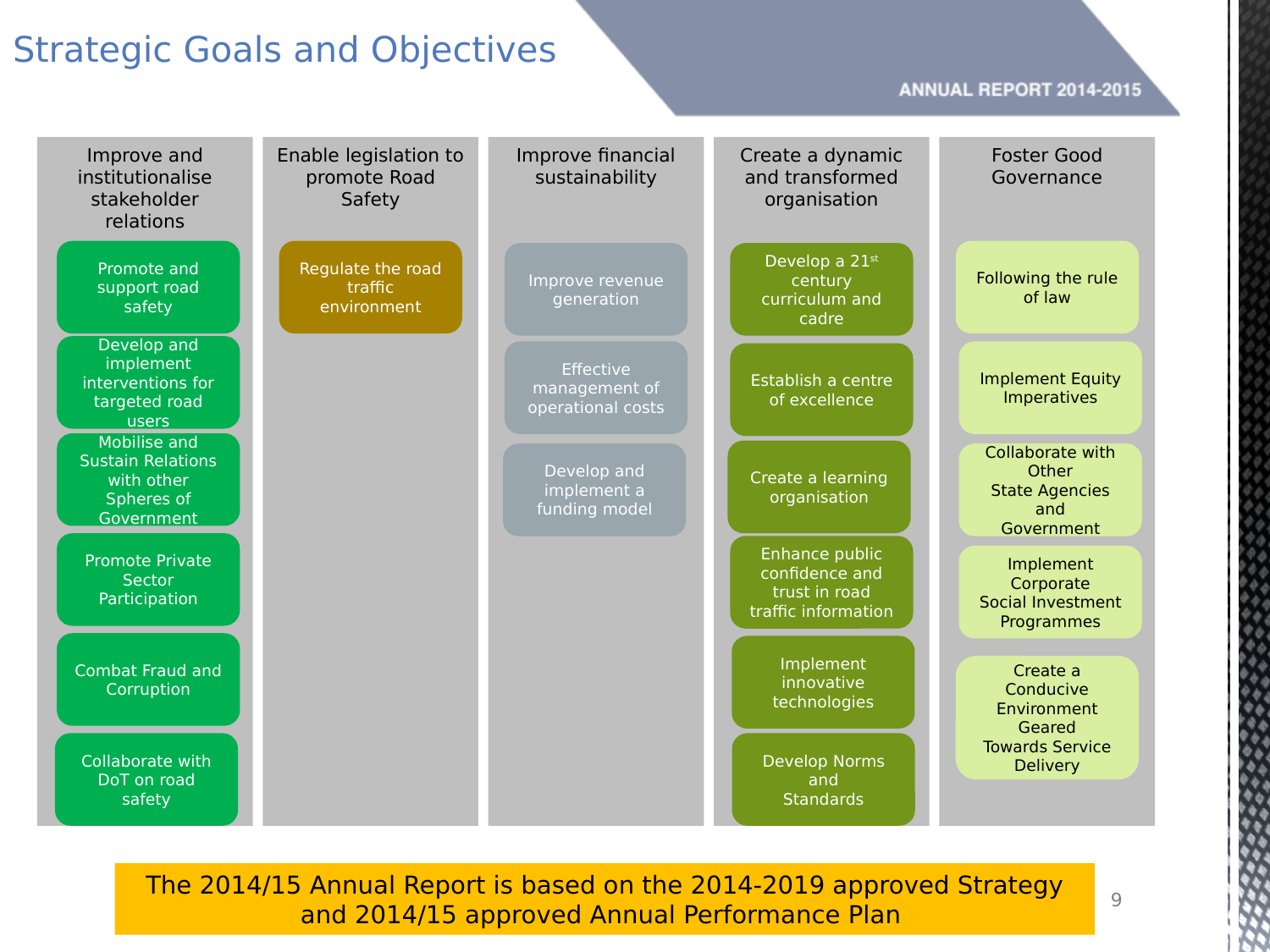

Strategic Goals and Objectives

Improve and institutionalise stakeholder relations
Enable legislation to promote Road Safety
Improve financial sustainability
Create a dynamic and transformed organisation
Foster Good Governance
Promote and support road safety
Regulate the road traffic environment
Following the rule of law
Improve revenue generation
Develop a 21st century curriculum and cadre
Develop and implement interventions for targeted road users
Effective management of operational costs
Implement Equity
Imperatives
Establish a centre of excellence
Mobilise and Sustain Relations with other Spheres of Government
Create a learning organisation
Develop and implement a funding model
Collaborate with Other
State Agencies and
Government
Promote Private Sector Participation
Enhance public confidence and trust in road traffic information
Implement Corporate
Social Investment
Programmes
Combat Fraud and Corruption
Implement innovative technologies
Create a Conducive
Environment Geared
Towards Service Delivery
Collaborate with DoT on road safety
Develop Norms and
Standards
The 2014/15 Annual Report is based on the 2014-2019 approved Strategy and 2014/15 approved Annual Performance Plan
9